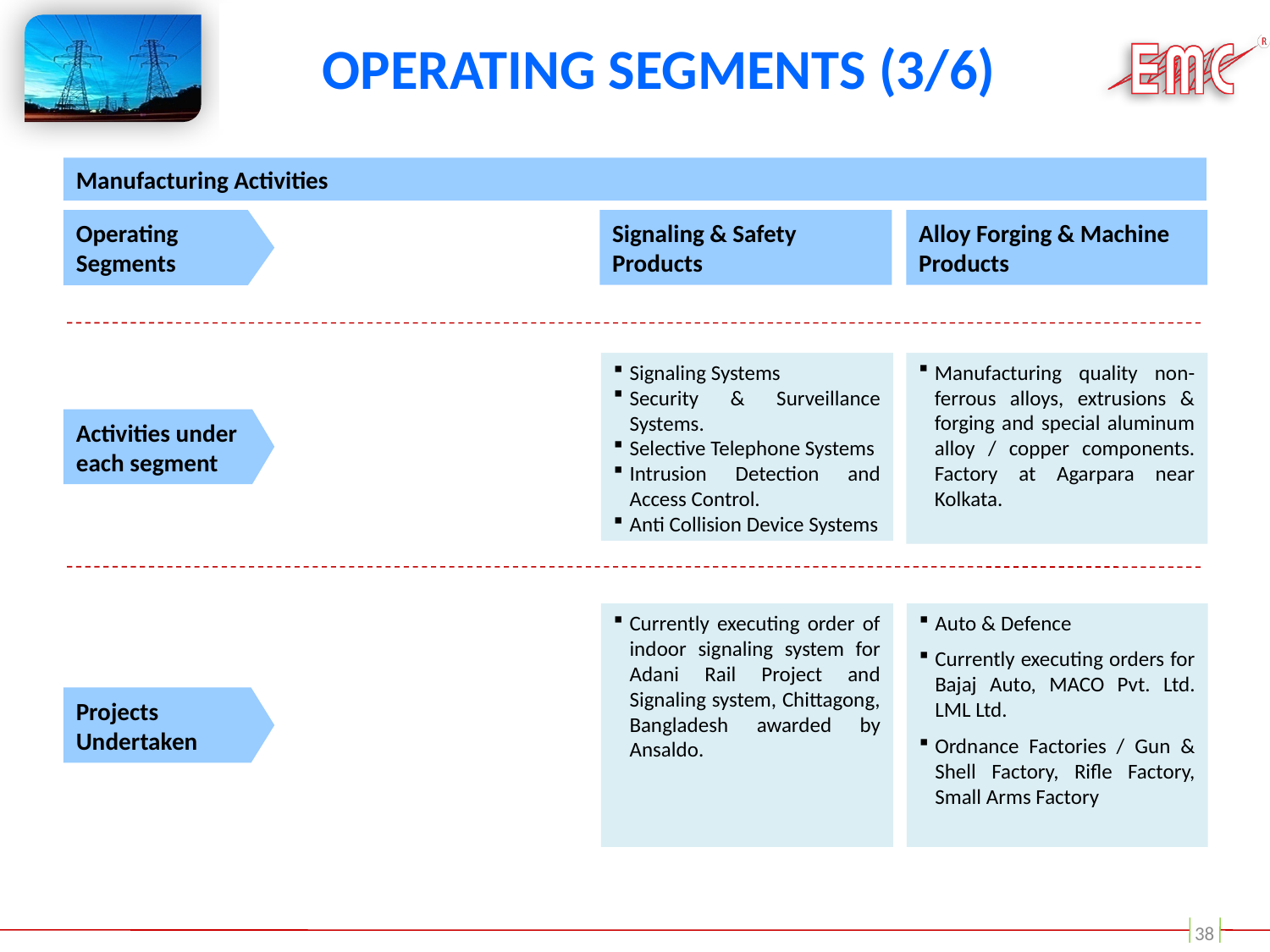

# Operating Segments (3/6)
Manufacturing Activities
Operating Segments
Signaling & Safety Products
Alloy Forging & Machine Products
Manufacturing quality non-ferrous alloys, extrusions & forging and special aluminum alloy / copper components. Factory at Agarpara near Kolkata.
Signaling Systems
Security & Surveillance Systems.
Selective Telephone Systems
Intrusion Detection and Access Control.
Anti Collision Device Systems
Activities under each segment
Currently executing order of indoor signaling system for Adani Rail Project and Signaling system, Chittagong, Bangladesh awarded by Ansaldo.
Auto & Defence
Currently executing orders for Bajaj Auto, MACO Pvt. Ltd. LML Ltd.
Ordnance Factories / Gun & Shell Factory, Rifle Factory, Small Arms Factory
Projects Undertaken
38